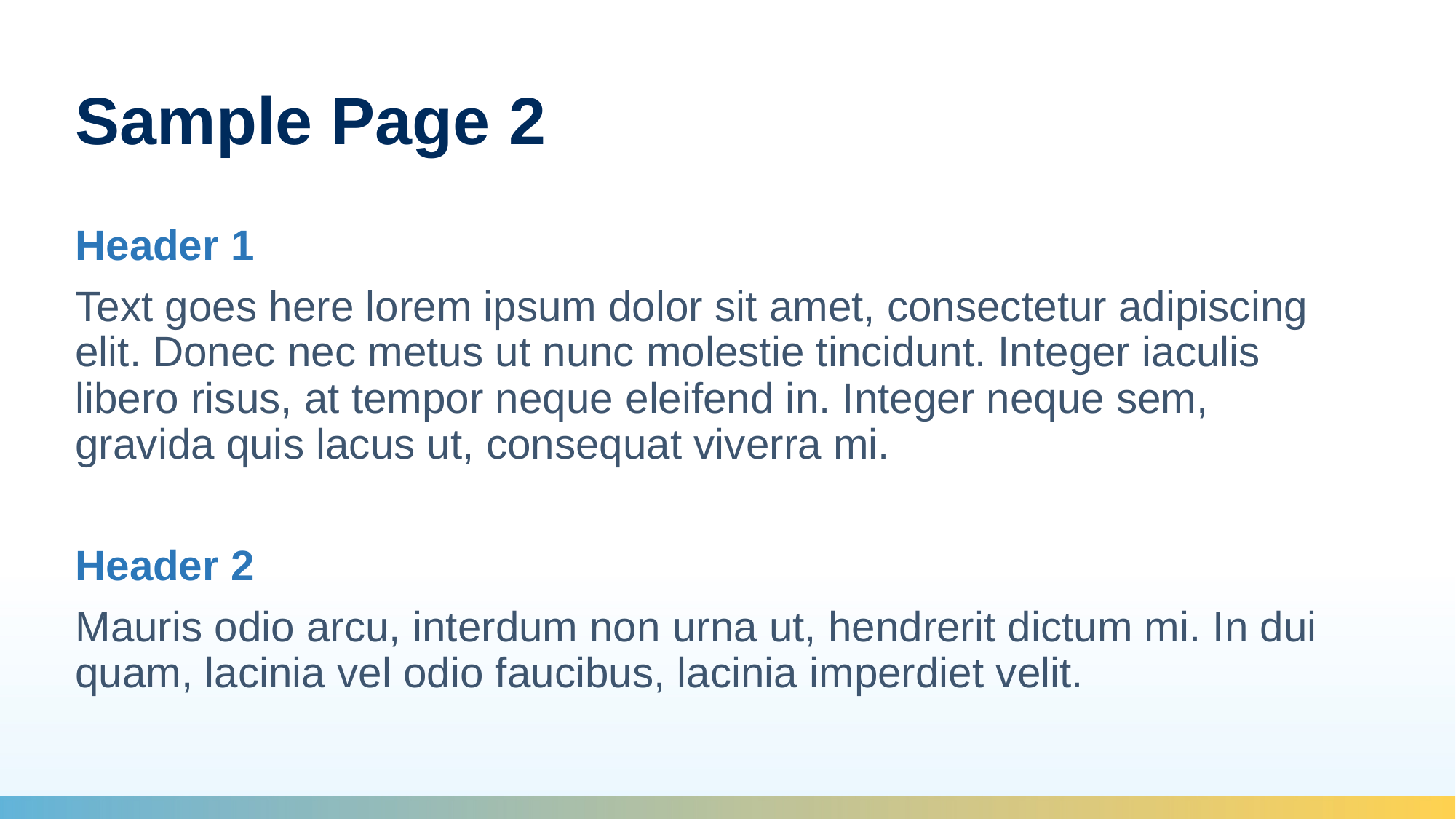

# Sample Page 2
Header 1
Text goes here lorem ipsum dolor sit amet, consectetur adipiscing elit. Donec nec metus ut nunc molestie tincidunt. Integer iaculis libero risus, at tempor neque eleifend in. Integer neque sem, gravida quis lacus ut, consequat viverra mi.

Header 2
Mauris odio arcu, interdum non urna ut, hendrerit dictum mi. In dui quam, lacinia vel odio faucibus, lacinia imperdiet velit.